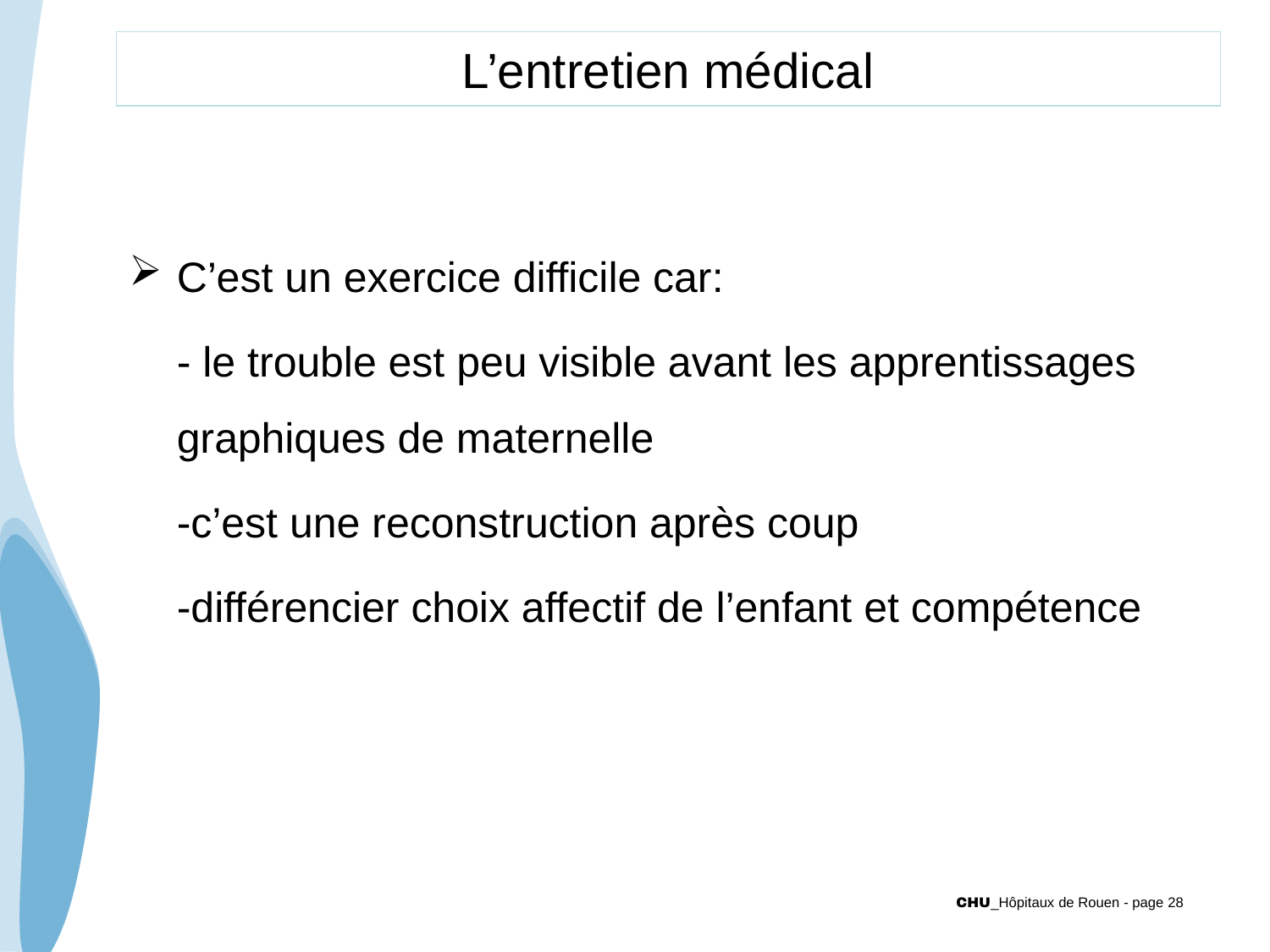

# L’entretien médical
C’est un exercice difficile car:
	- le trouble est peu visible avant les apprentissages graphiques de maternelle
	-c’est une reconstruction après coup
	-différencier choix affectif de l’enfant et compétence